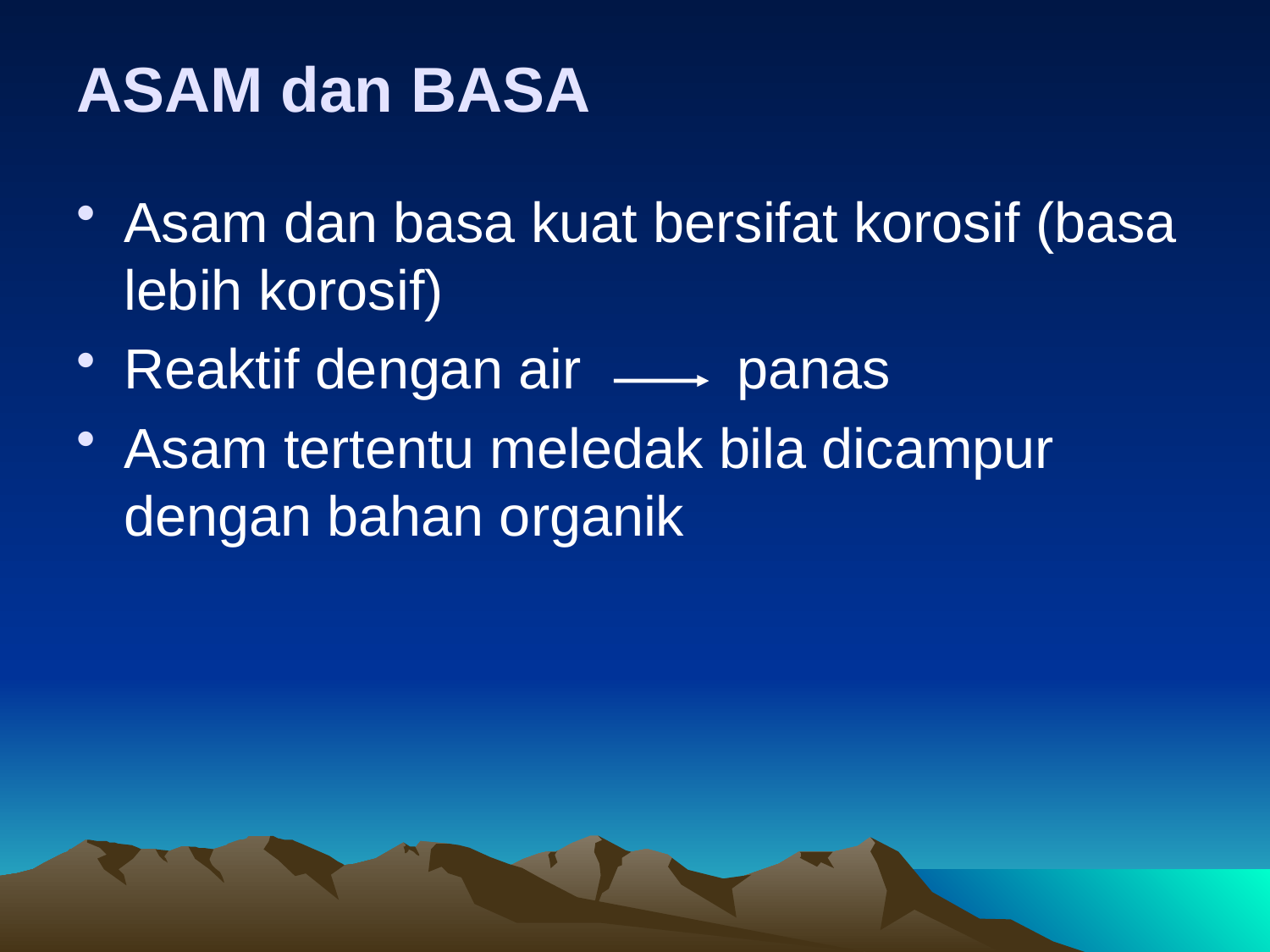

# ASAM dan BASA
Asam dan basa kuat bersifat korosif (basa lebih korosif)
Reaktif dengan air          panas
Asam tertentu meledak bila dicampur dengan bahan organik